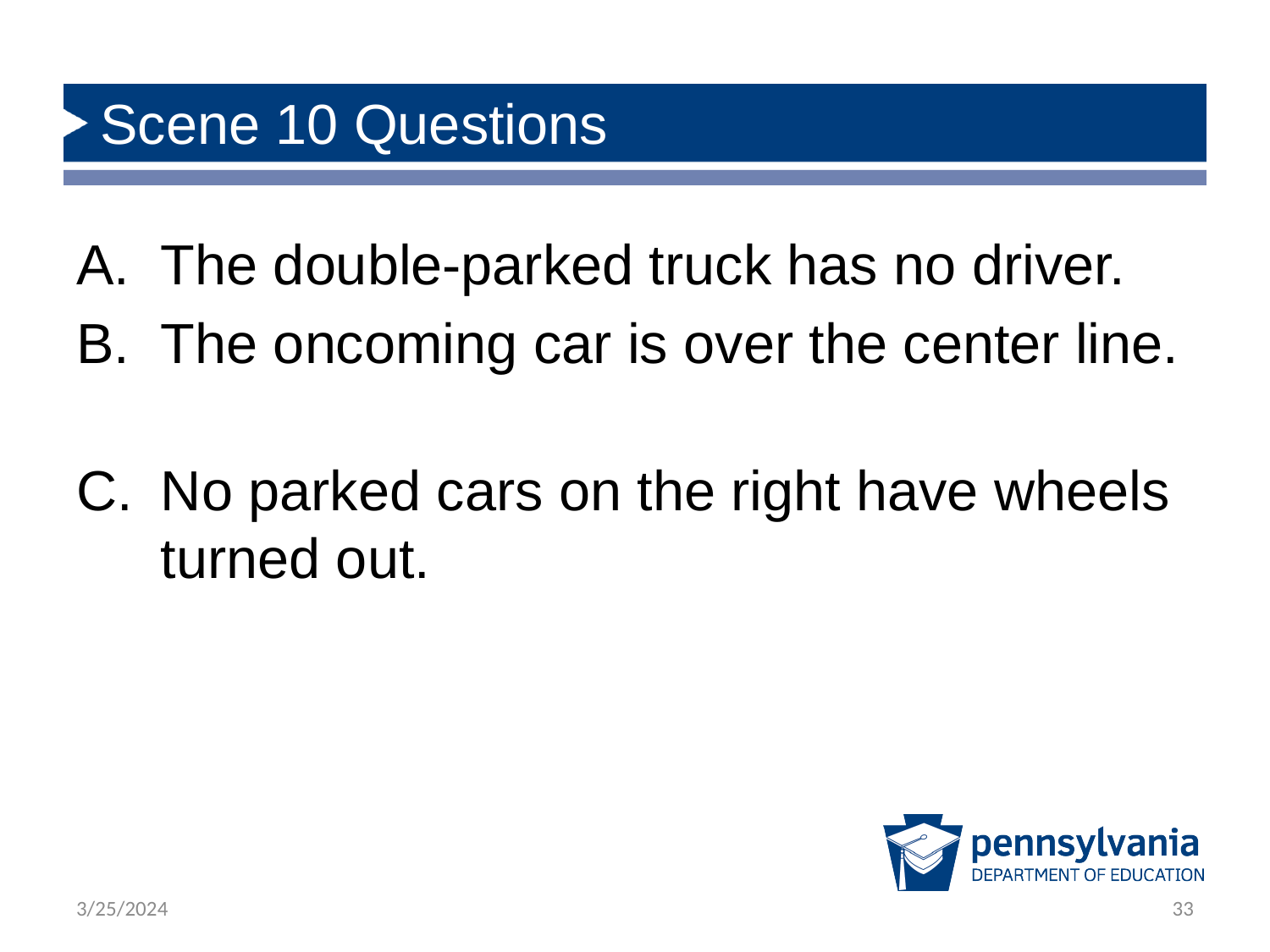

# Scene 10 Questions
The double-parked truck has no driver.
The oncoming car is over the center line.
No parked cars on the right have wheels turned out.

3/25/2024
33